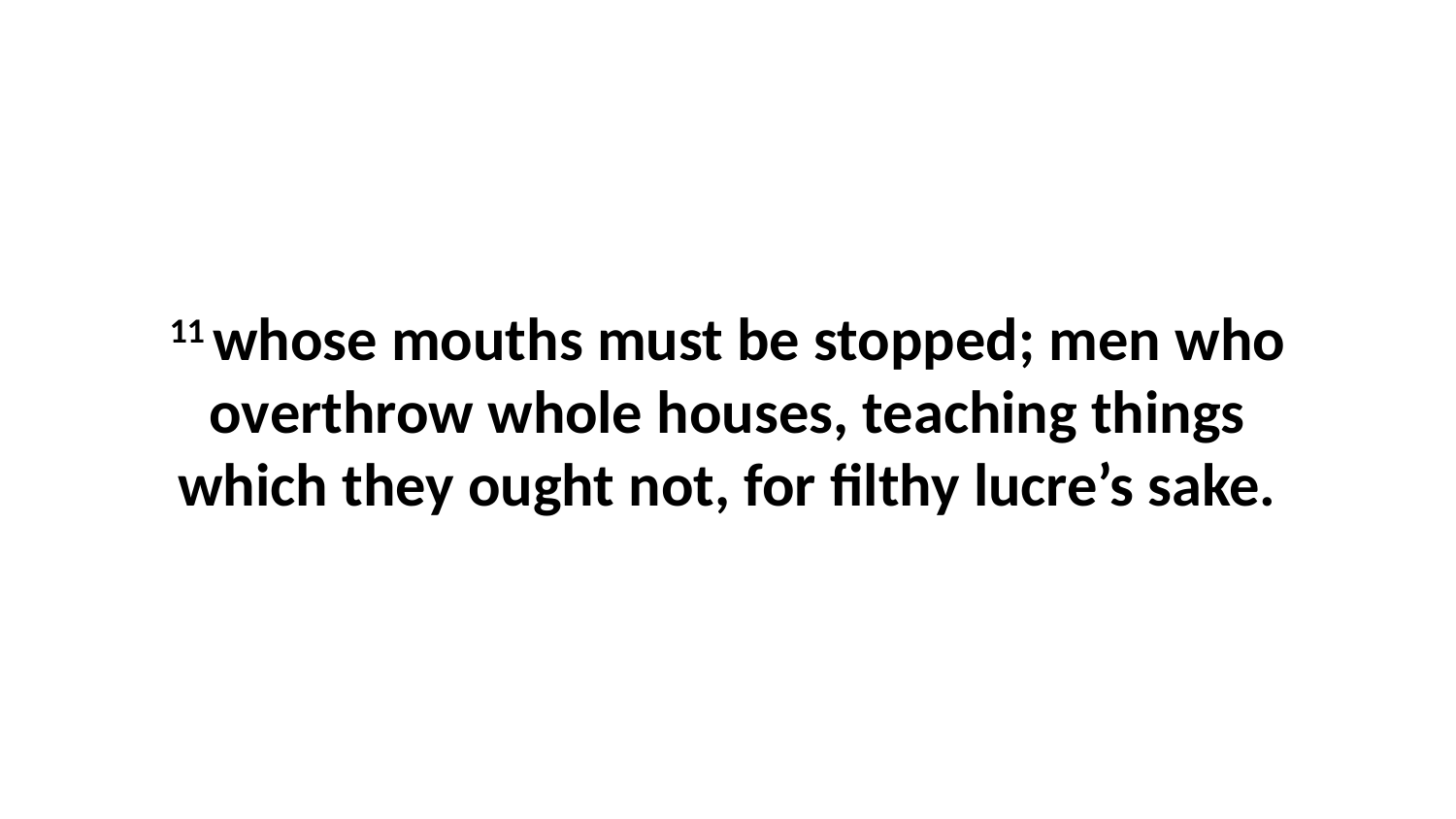

11 whose mouths must be stopped; men who overthrow whole houses, teaching things which they ought not, for filthy lucre’s sake.